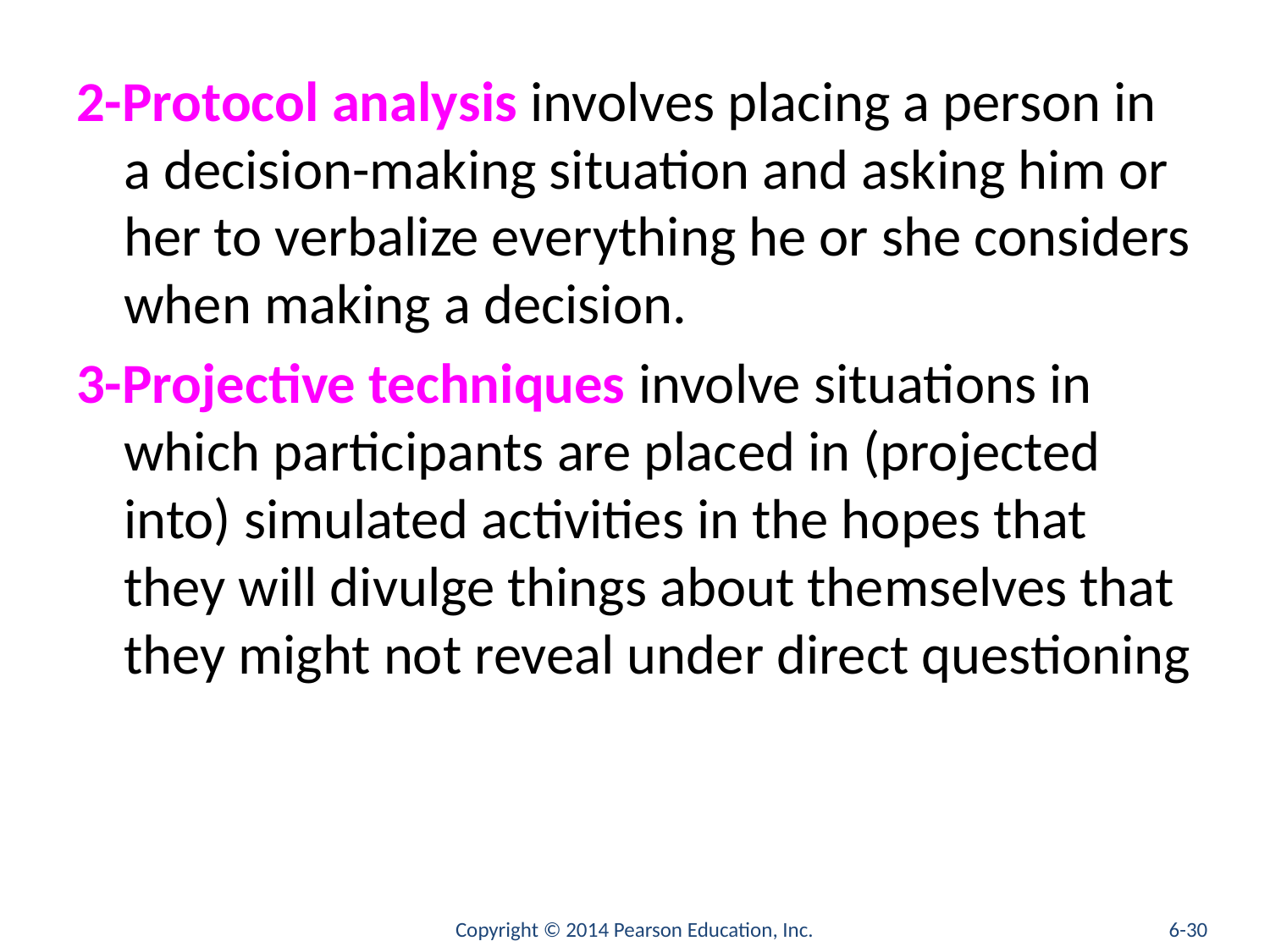

#
2-Protocol analysis involves placing a person in a decision-making situation and asking him or her to verbalize everything he or she considers when making a decision.
3-Projective techniques involve situations in which participants are placed in (projected into) simulated activities in the hopes that they will divulge things about themselves that they might not reveal under direct questioning